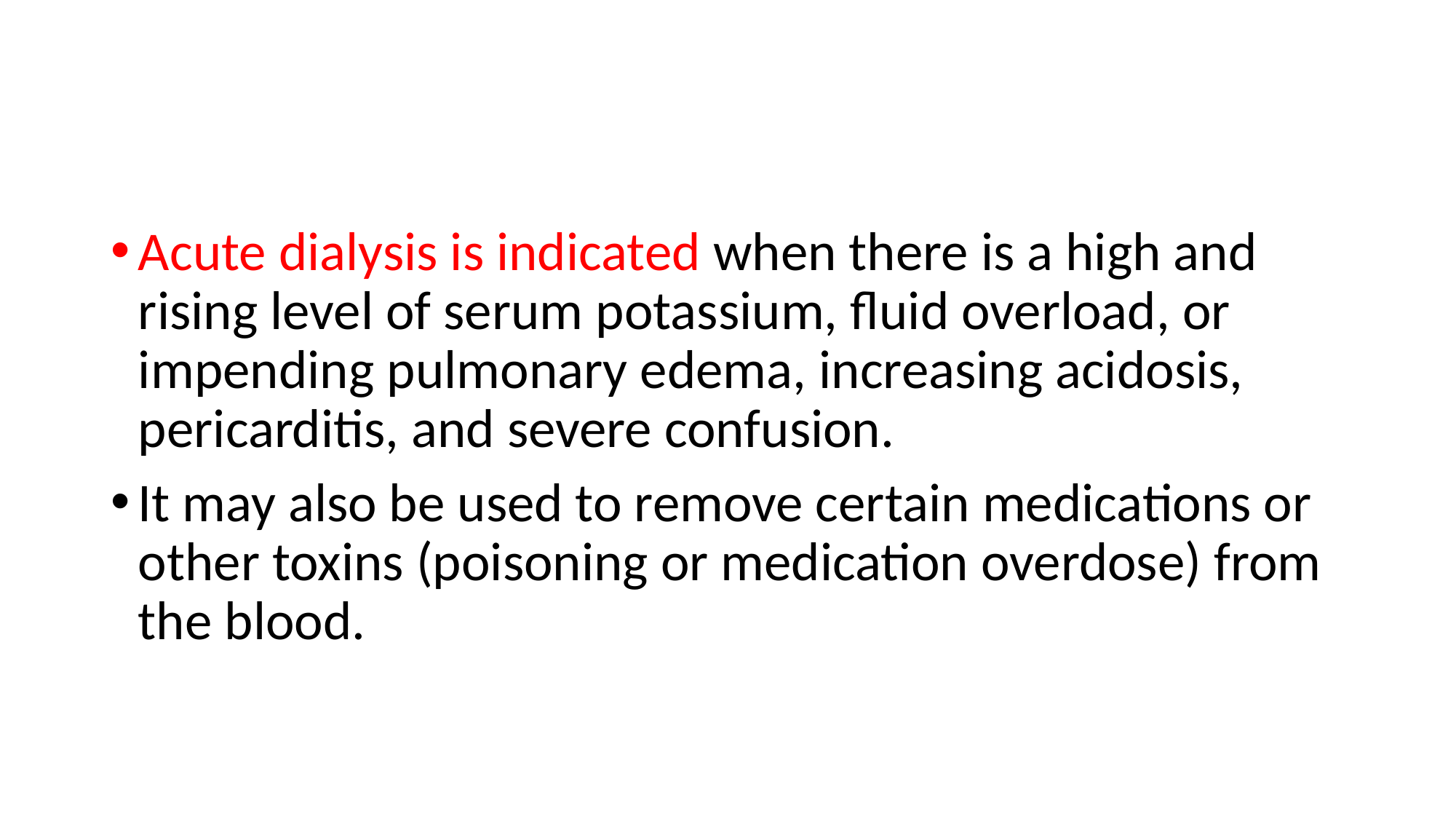

#
Acute dialysis is indicated when there is a high and rising level of serum potassium, fluid overload, or impending pulmonary edema, increasing acidosis, pericarditis, and severe confusion.
It may also be used to remove certain medications or other toxins (poisoning or medication overdose) from the blood.